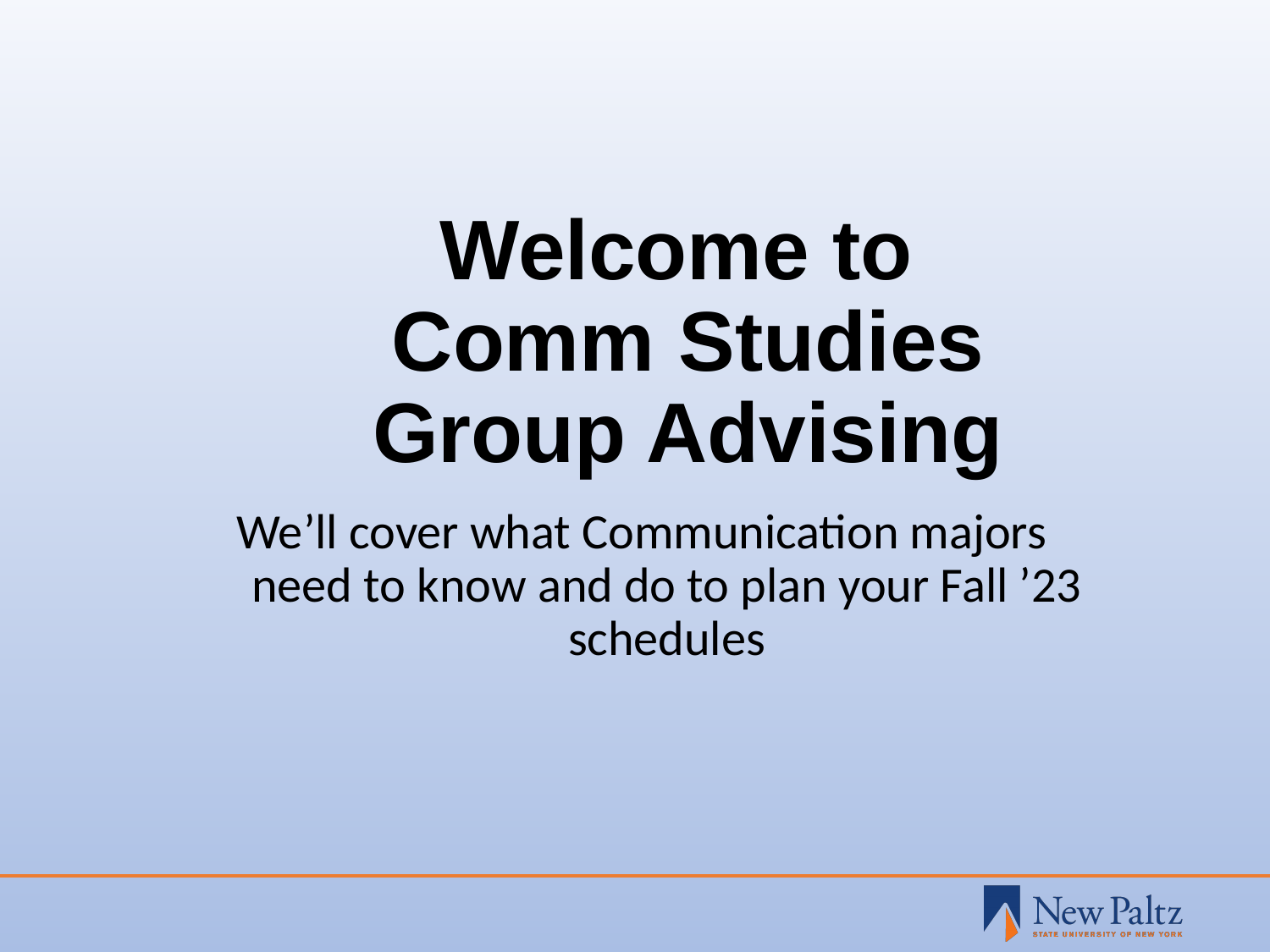

# Welcome to Comm Studies Group Advising
We’ll cover what Communication majors need to know and do to plan your Fall ’23 schedules